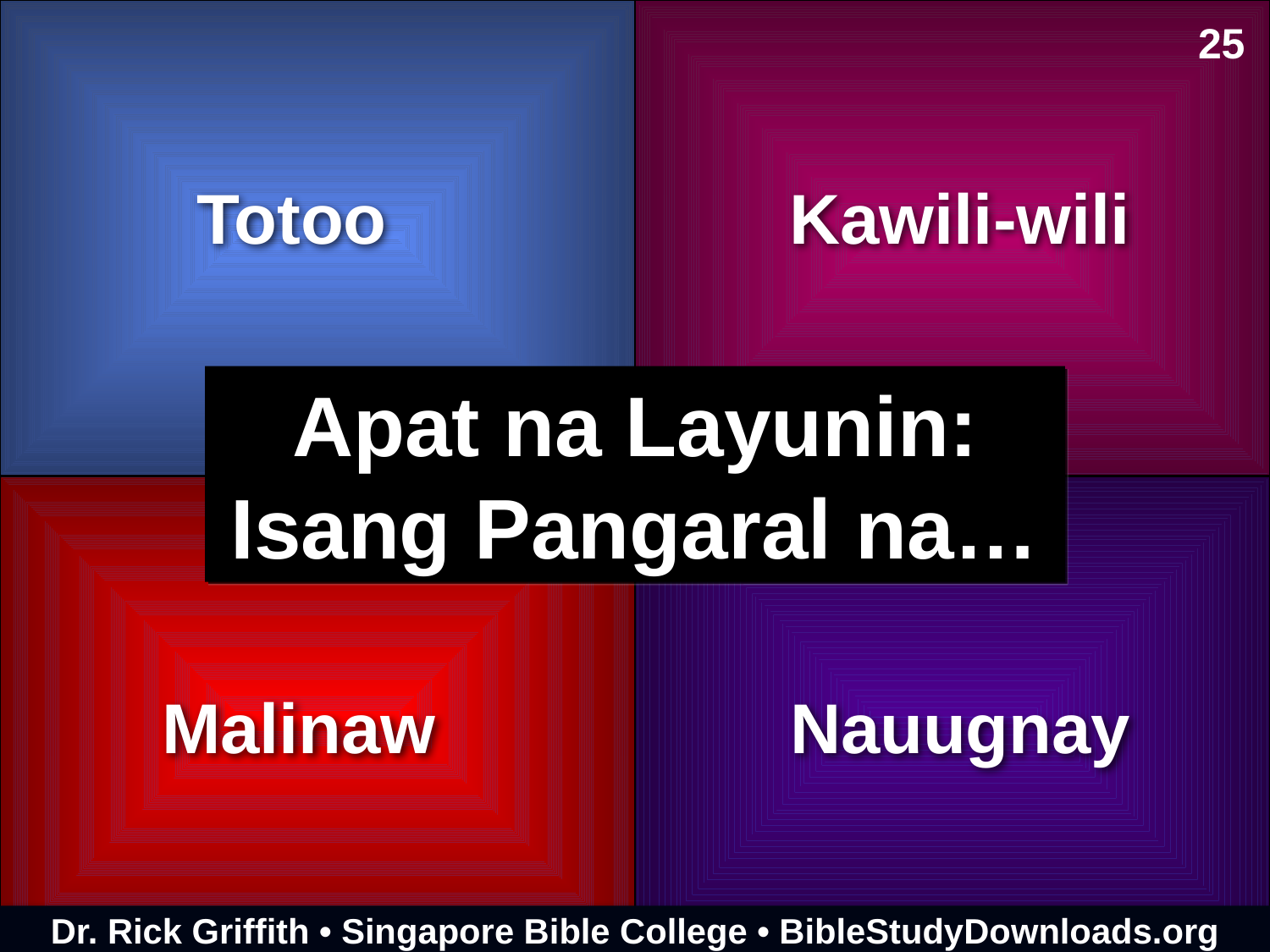

25
Totoo
Kawili-wili
Apat na Layunin:
Isang Pangaral na…

Malinaw
Nauugnay
Dr. Rick Griffith • Singapore Bible College • BibleStudyDownloads.org